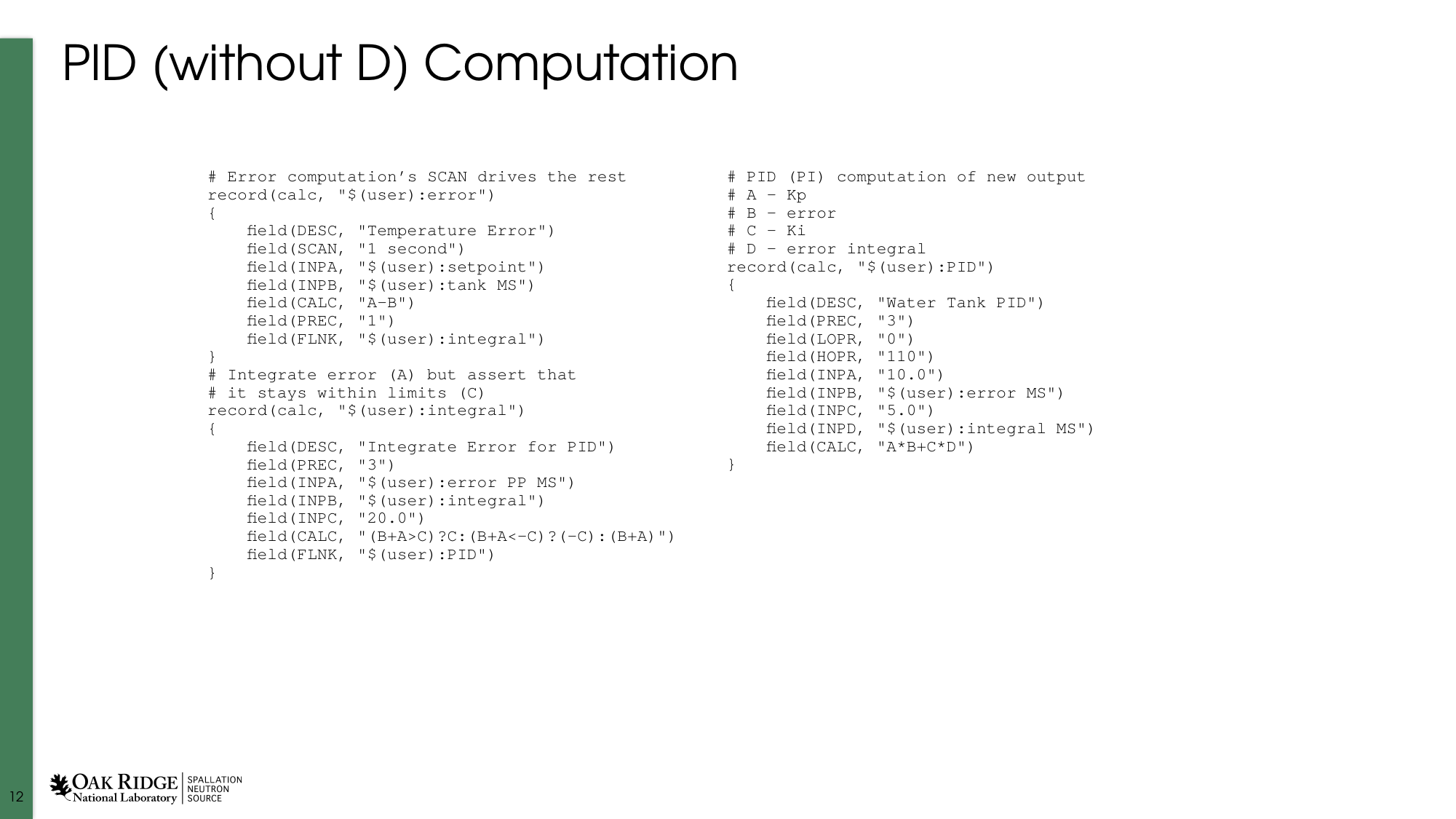

# PID (without D) Computation
# Error computation’s SCAN drives the rest
record(calc, "$(user):error")
{
    field(DESC, "Temperature Error")
    field(SCAN, "1 second")
    field(INPA, "$(user):setpoint")
    field(INPB, "$(user):tank MS")
    field(CALC, "A-B")
    field(PREC, "1")
    field(FLNK, "$(user):integral")
}
# Integrate error (A) but assert that
# it stays within limits (C)
record(calc, "$(user):integral")
{
    field(DESC, "Integrate Error for PID")
    field(PREC, "3")
    field(INPA, "$(user):error PP MS")
    field(INPB, "$(user):integral")
    field(INPC, "20.0")
    field(CALC, "(B+A>C)?C:(B+A<-C)?(-C):(B+A)")
    field(FLNK, "$(user):PID")
}
# PID (PI) computation of new output
# A - Kp
# B - error
# C - Ki
# D - error integral
record(calc, "$(user):PID")
{
    field(DESC, "Water Tank PID")
    field(PREC, "3")
    field(LOPR, "0")
    field(HOPR, "110")
    field(INPA, "10.0")
    field(INPB, "$(user):error MS")
    field(INPC, "5.0")
    field(INPD, "$(user):integral MS")
    field(CALC, "A*B+C*D")
}